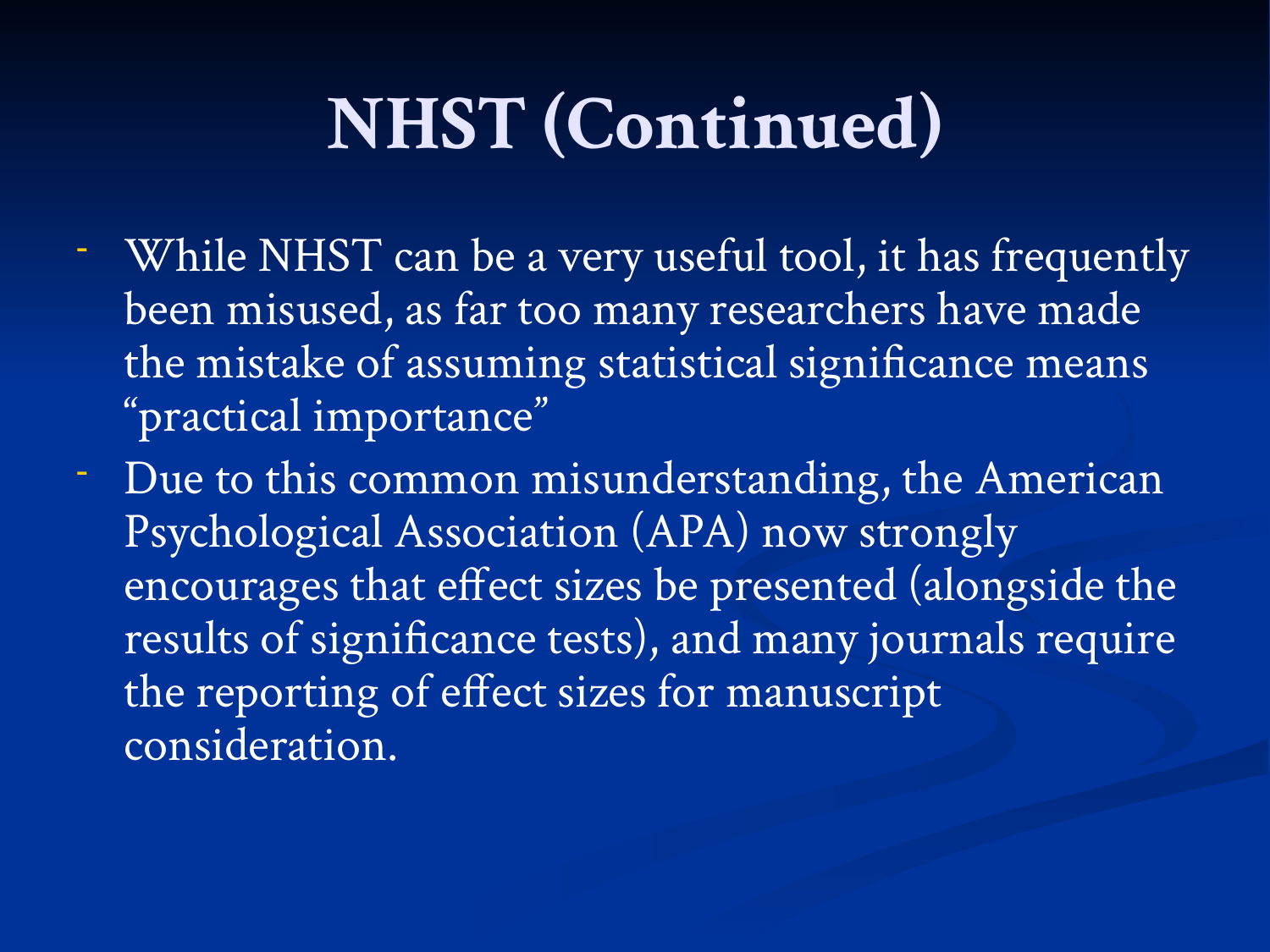

# NHST (Continued)
While NHST can be a very useful tool, it has frequently been misused, as far too many researchers have made the mistake of assuming statistical significance means “practical importance”
Due to this common misunderstanding, the American Psychological Association (APA) now strongly encourages that effect sizes be presented (alongside the results of significance tests), and many journals require the reporting of effect sizes for manuscript consideration.